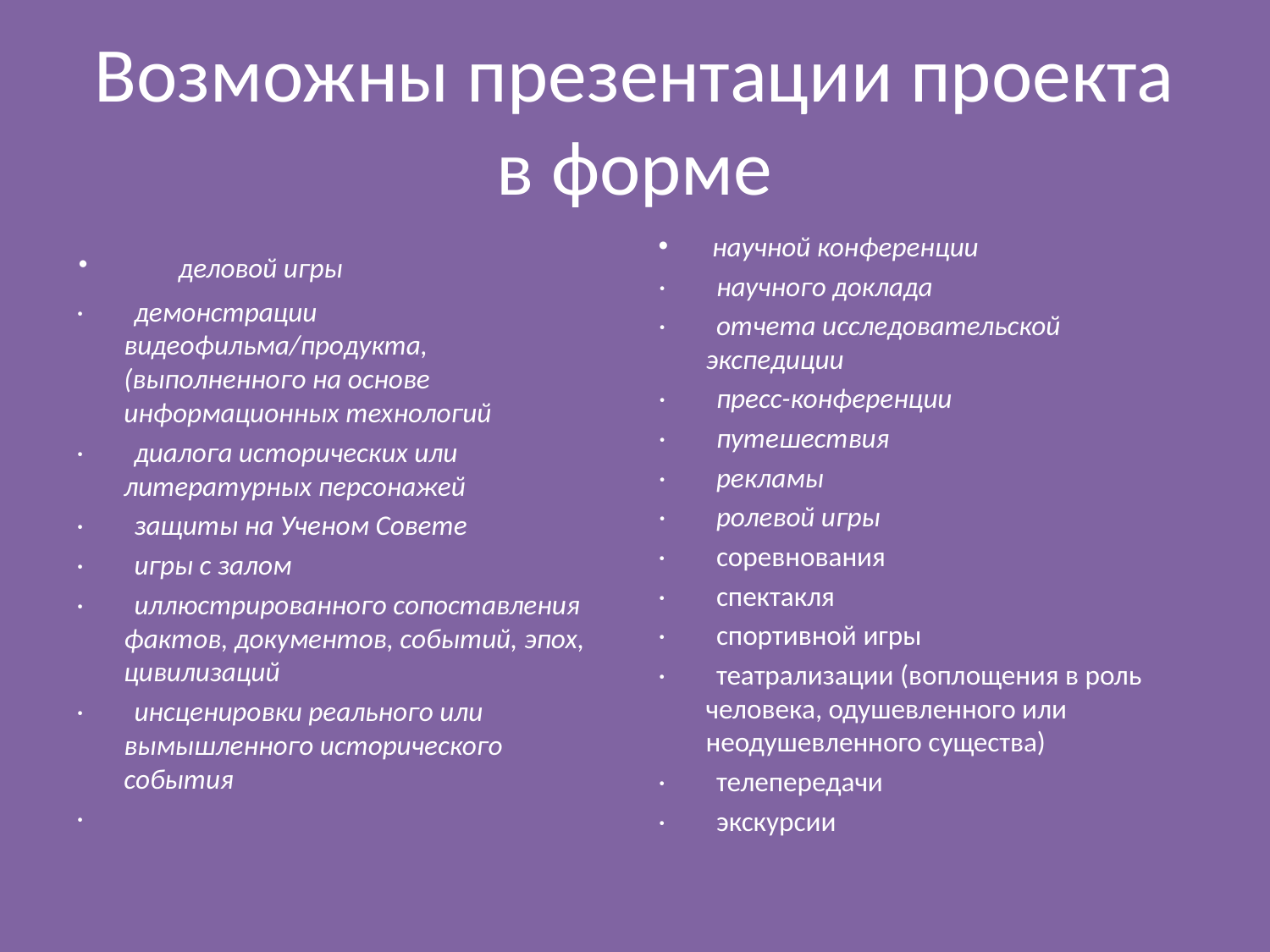

# Возможны презентации проекта в форме
·        деловой игры
·        демонстрации видеофильма/продукта, (выполненного на основе информационных технологий
·        диалога исторических или литературных персонажей
·        защиты на Ученом Совете
·        игры с залом
·        иллюстрированного сопоставления фактов, документов, событий, эпох, цивилизаций
·        инсценировки реального или вымышленного исторического события
·
 научной конференции
·        научного доклада
·        отчета исследовательской экспедиции
·        пресс-конференции
·        путешествия
·        рекламы
·        ролевой игры
·        соревнования
·        спектакля
·        спортивной игры
·        театрализации (воплощения в роль человека, одушевленного или неодушевленного существа)
·        телепередачи
·        экскурсии